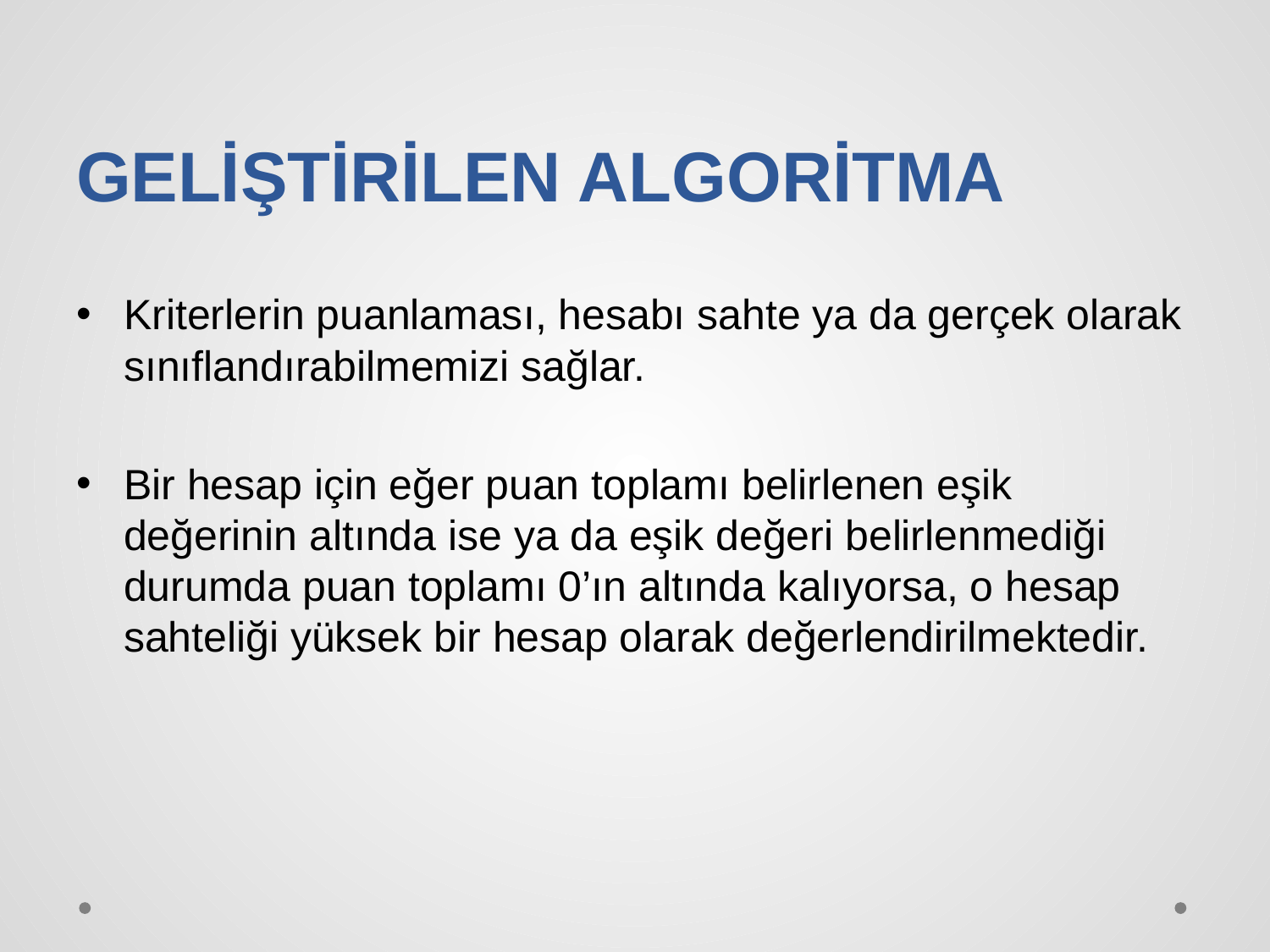

# GELİŞTİRİLEN ALGORİTMA

Kriterlerin puanlaması, hesabı sahte ya da gerçek olarak sınıflandırabilmemizi sağlar.

Bir hesap için eğer puan toplamı belirlenen eşik değerinin altında ise ya da eşik değeri belirlenmediği durumda puan toplamı 0’ın altında kalıyorsa, o hesap sahteliği yüksek bir hesap olarak değerlendirilmektedir.